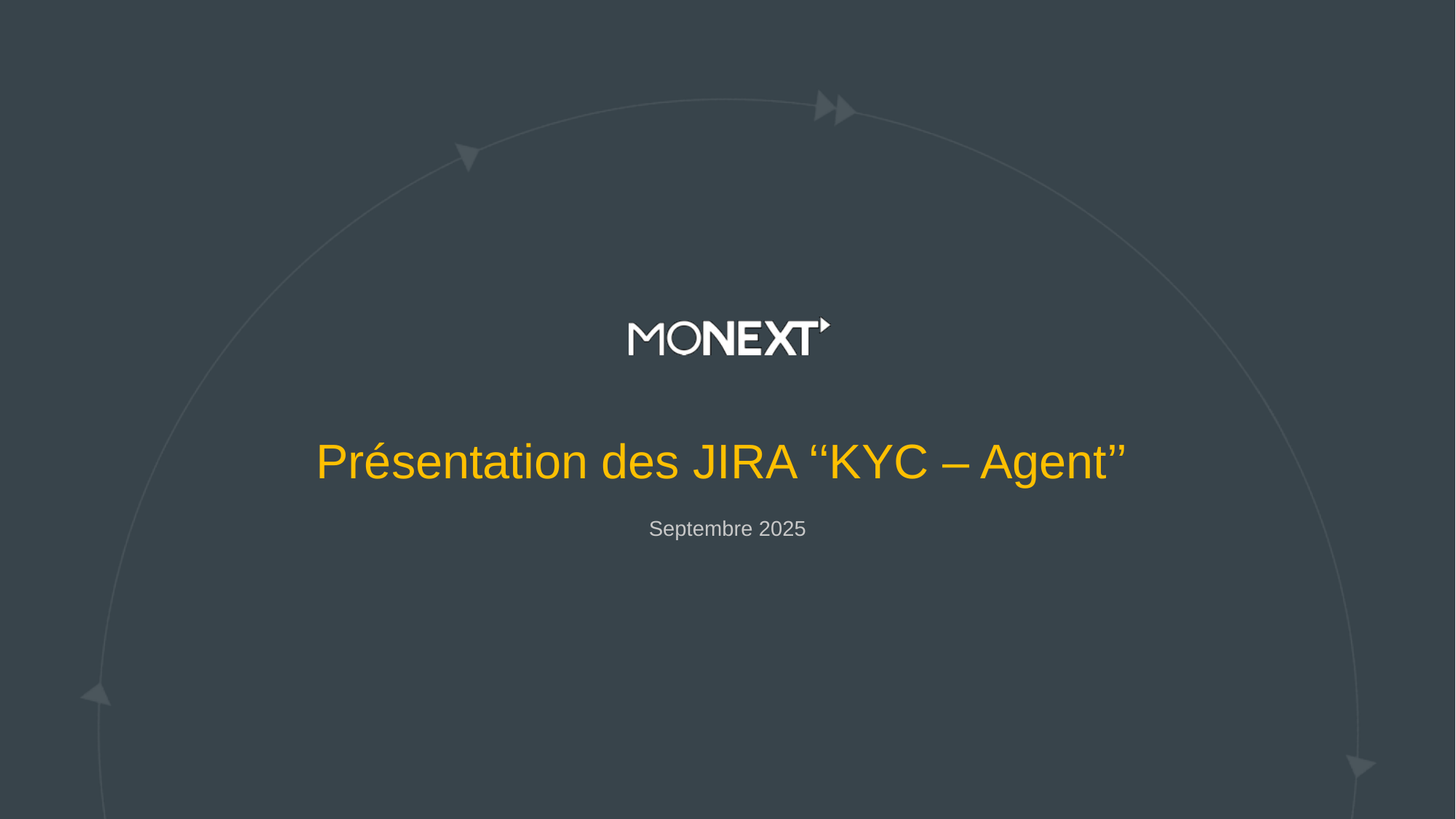

# Présentation des JIRA ‘‘KYC – Agent’’
Septembre 2025